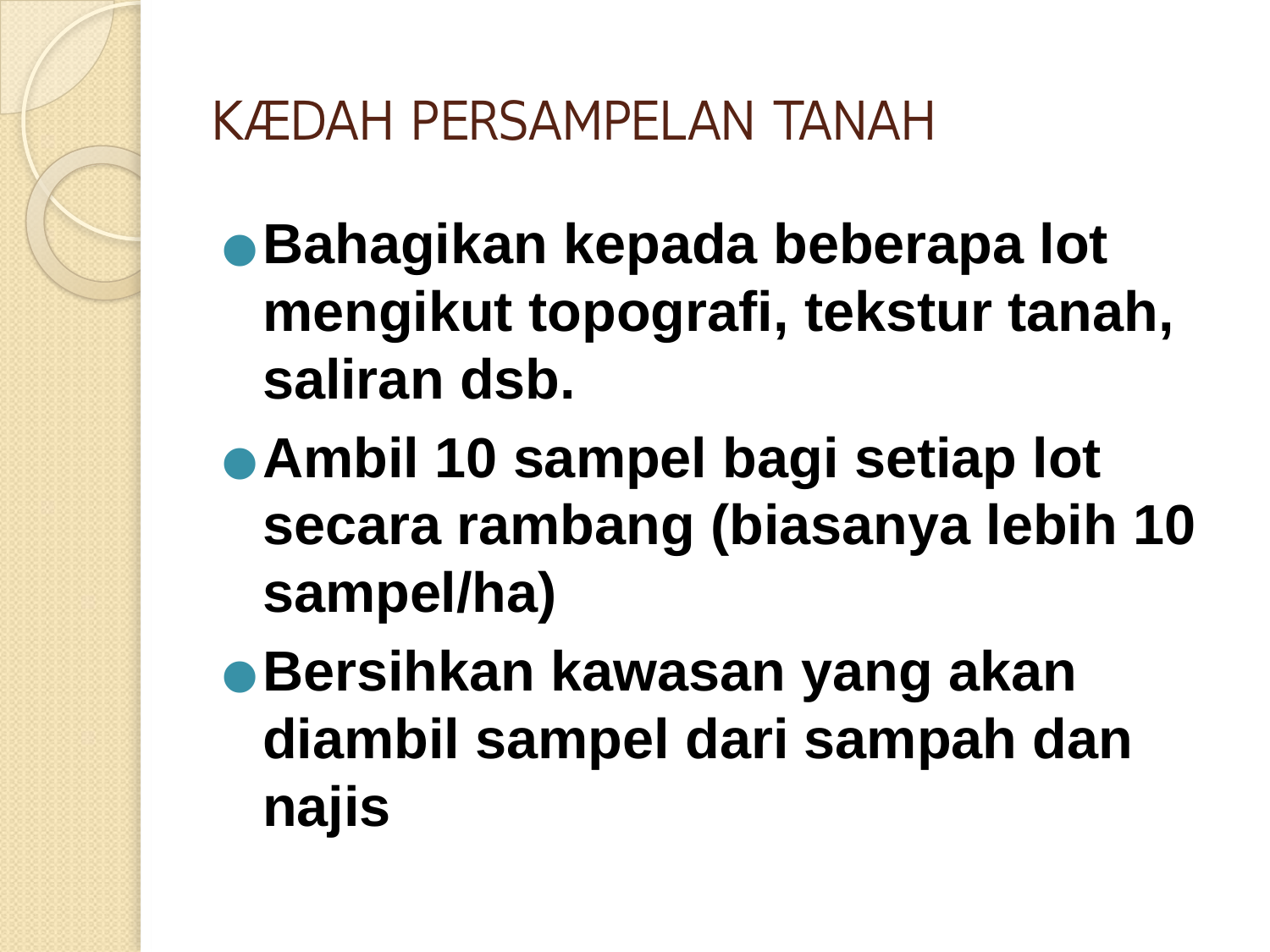

# KAEDAH PERSAMPELAN TANAH
Bahagikan kepada beberapa lot mengikut topografi, tekstur tanah, saliran dsb.
Ambil 10 sampel bagi setiap lot secara rambang (biasanya lebih 10 sampel/ha)
Bersihkan kawasan yang akan diambil sampel dari sampah dan najis